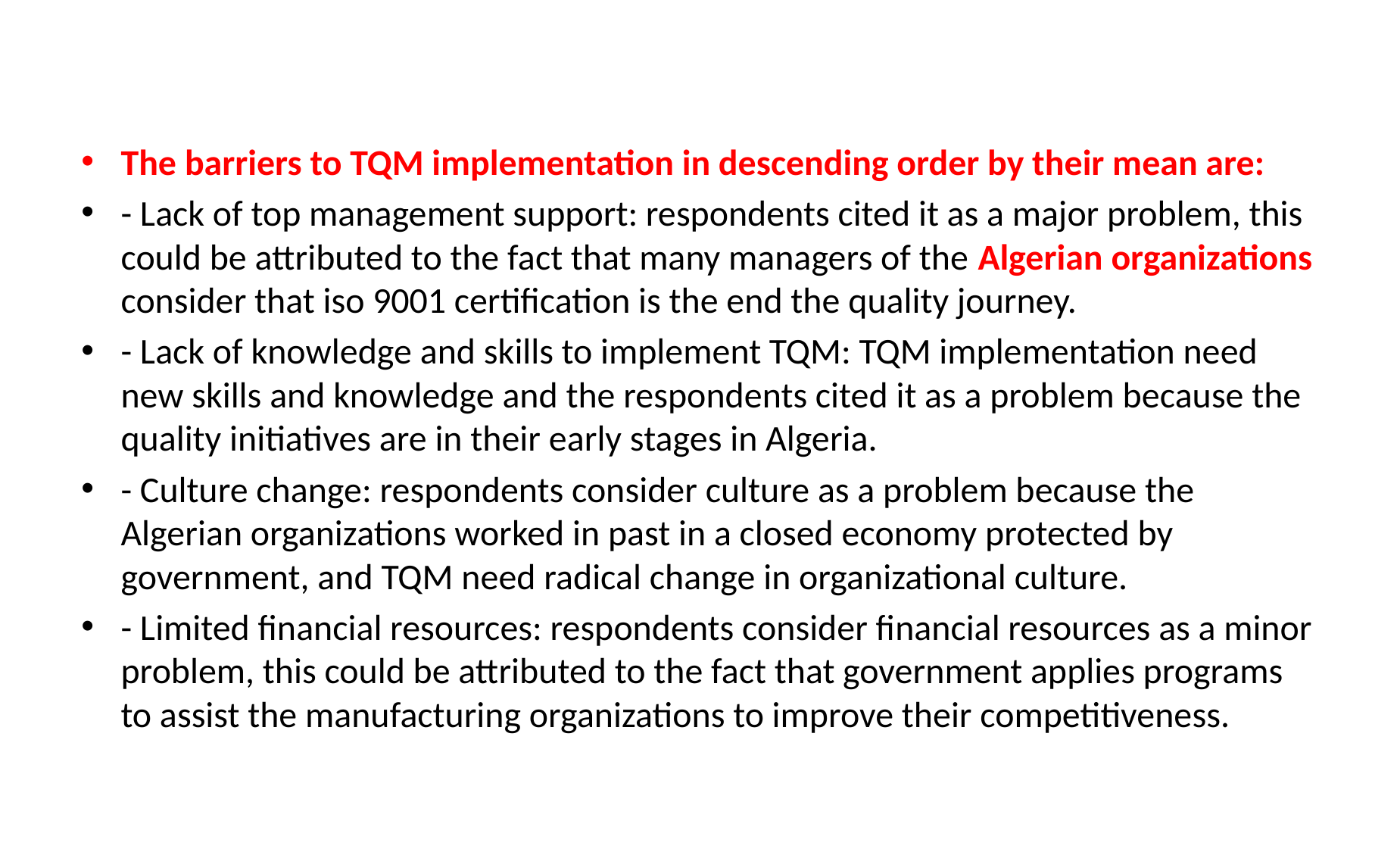

The barriers to TQM implementation in descending order by their mean are:
- Lack of top management support: respondents cited it as a major problem, this could be attributed to the fact that many managers of the Algerian organizations consider that iso 9001 certification is the end the quality journey.
- Lack of knowledge and skills to implement TQM: TQM implementation need new skills and knowledge and the respondents cited it as a problem because the quality initiatives are in their early stages in Algeria.
- Culture change: respondents consider culture as a problem because the Algerian organizations worked in past in a closed economy protected by government, and TQM need radical change in organizational culture.
- Limited financial resources: respondents consider financial resources as a minor problem, this could be attributed to the fact that government applies programs to assist the manufacturing organizations to improve their competitiveness.